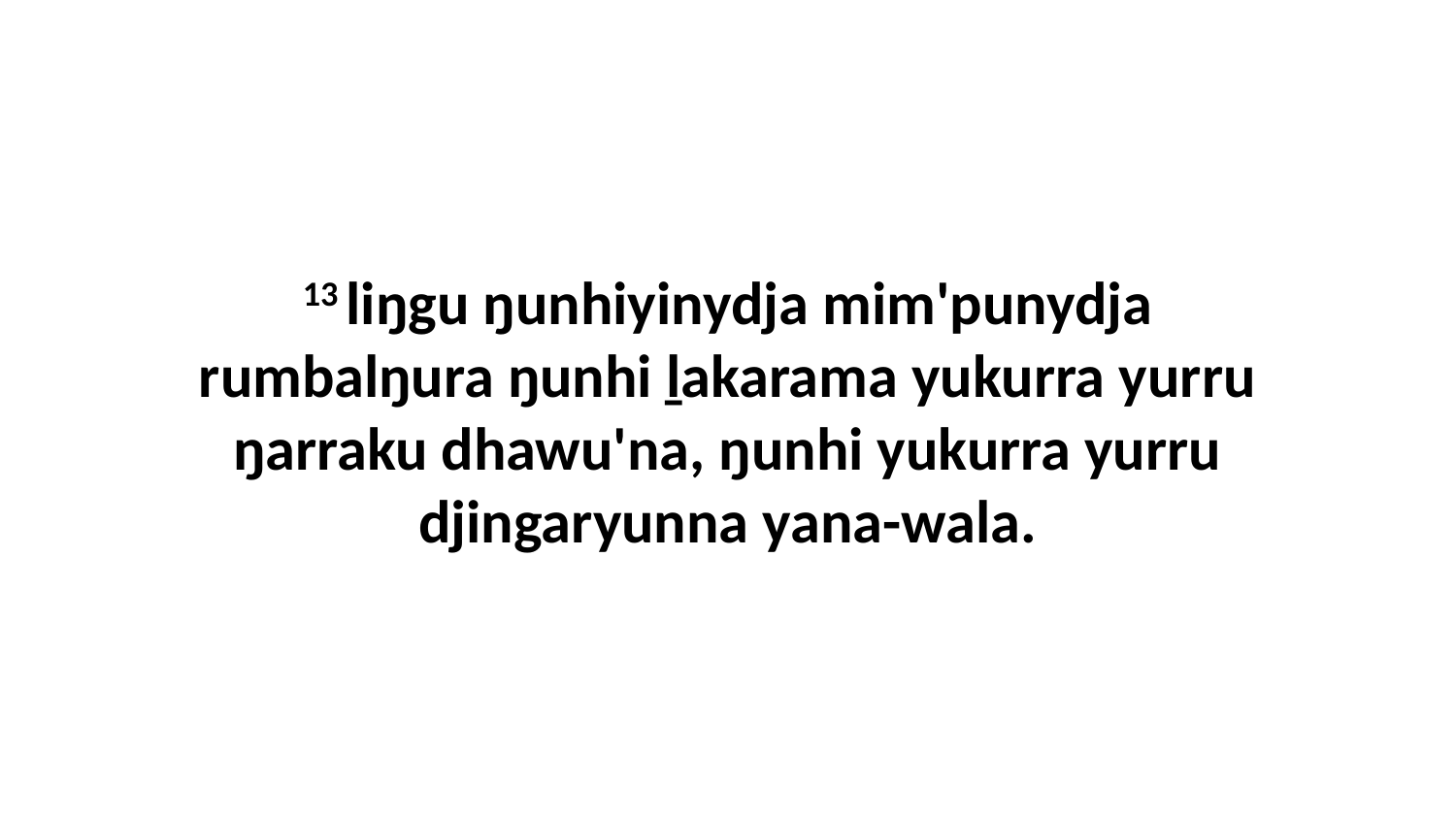

13 liŋgu ŋunhiyinydja mim'punydja rumbalŋura ŋunhi ḻakarama yukurra yurru ŋarraku dhawu'na, ŋunhi yukurra yurru djingaryunna yana-wala.